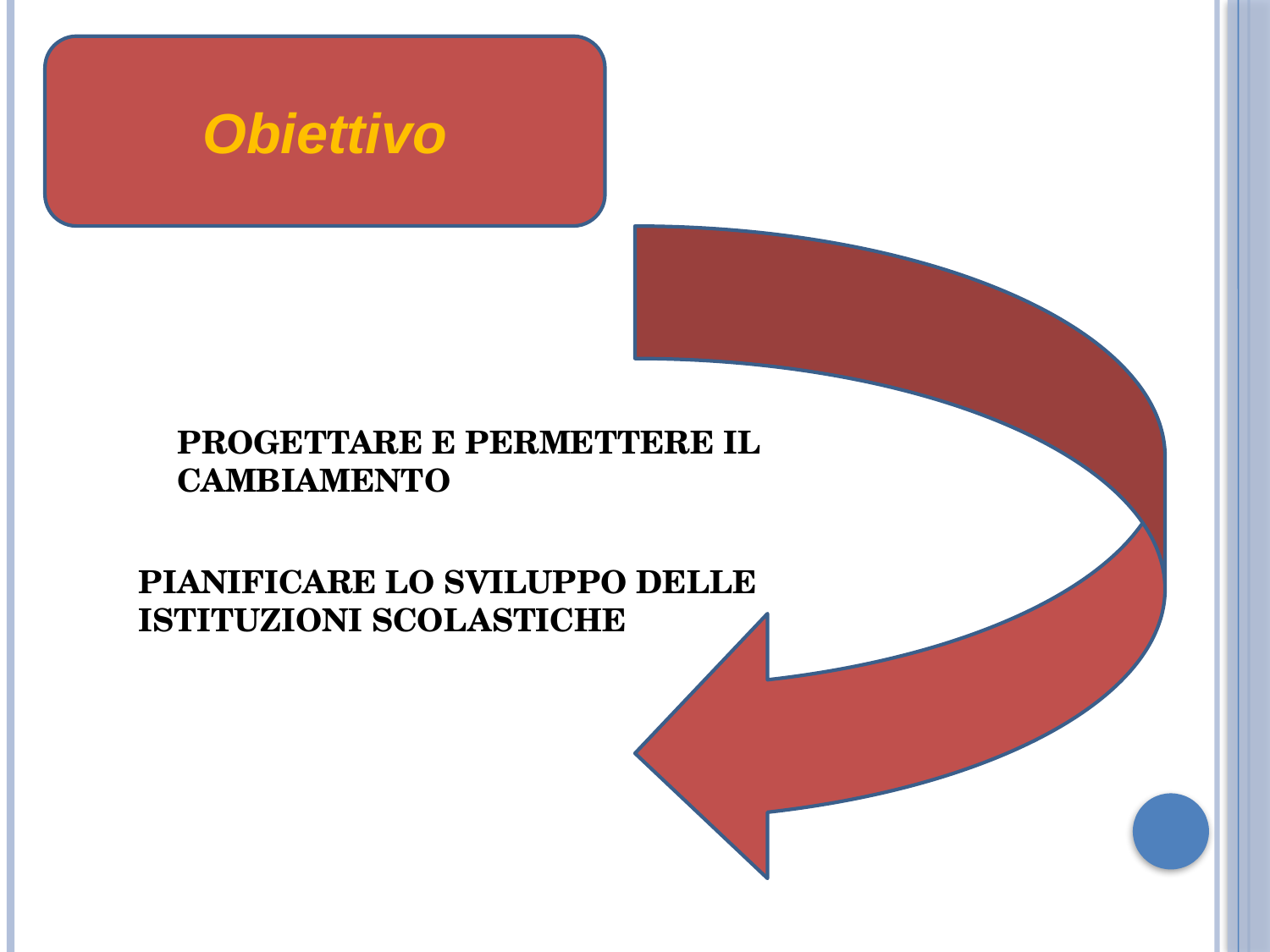

Obiettivo

PROGETTARE E PERMETTERE IL CAMBIAMENTO
PIANIFICARE LO SVILUPPO DELLE ISTITUZIONI SCOLASTICHE